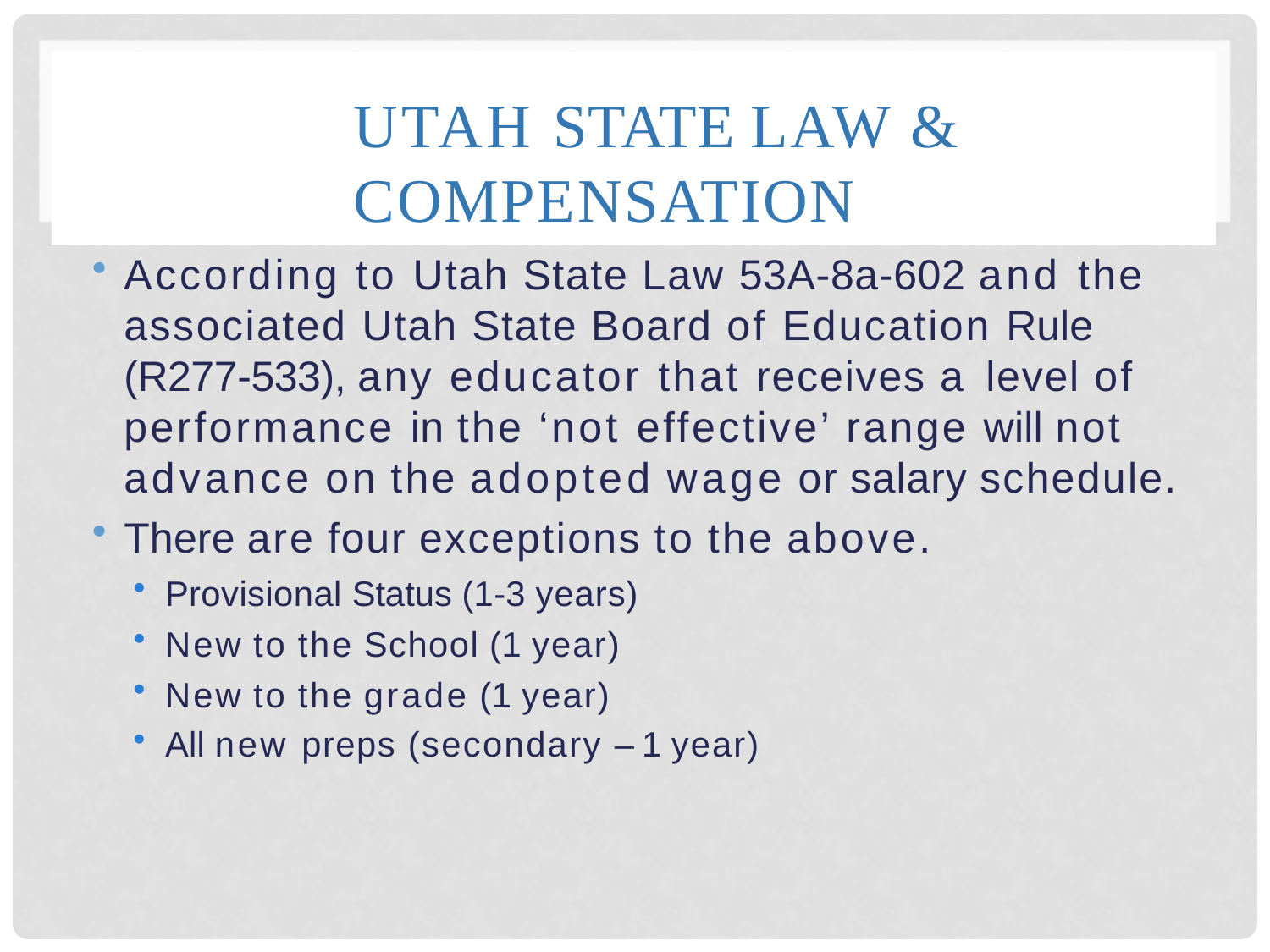

# UTAH STATE LAW & COMPENSATION
According to Utah State Law 53A-8a-602 and the  associated Utah State Board of Education Rule  (R277-533), any educator that receives a level of  performance in the ‘not effective’ range will not  advance on the adopted wage or salary schedule.
There are four exceptions to the above.
Provisional Status (1-3 years)
New to the School (1 year)
New to the grade (1 year)
All new preps (secondary – 1 year)